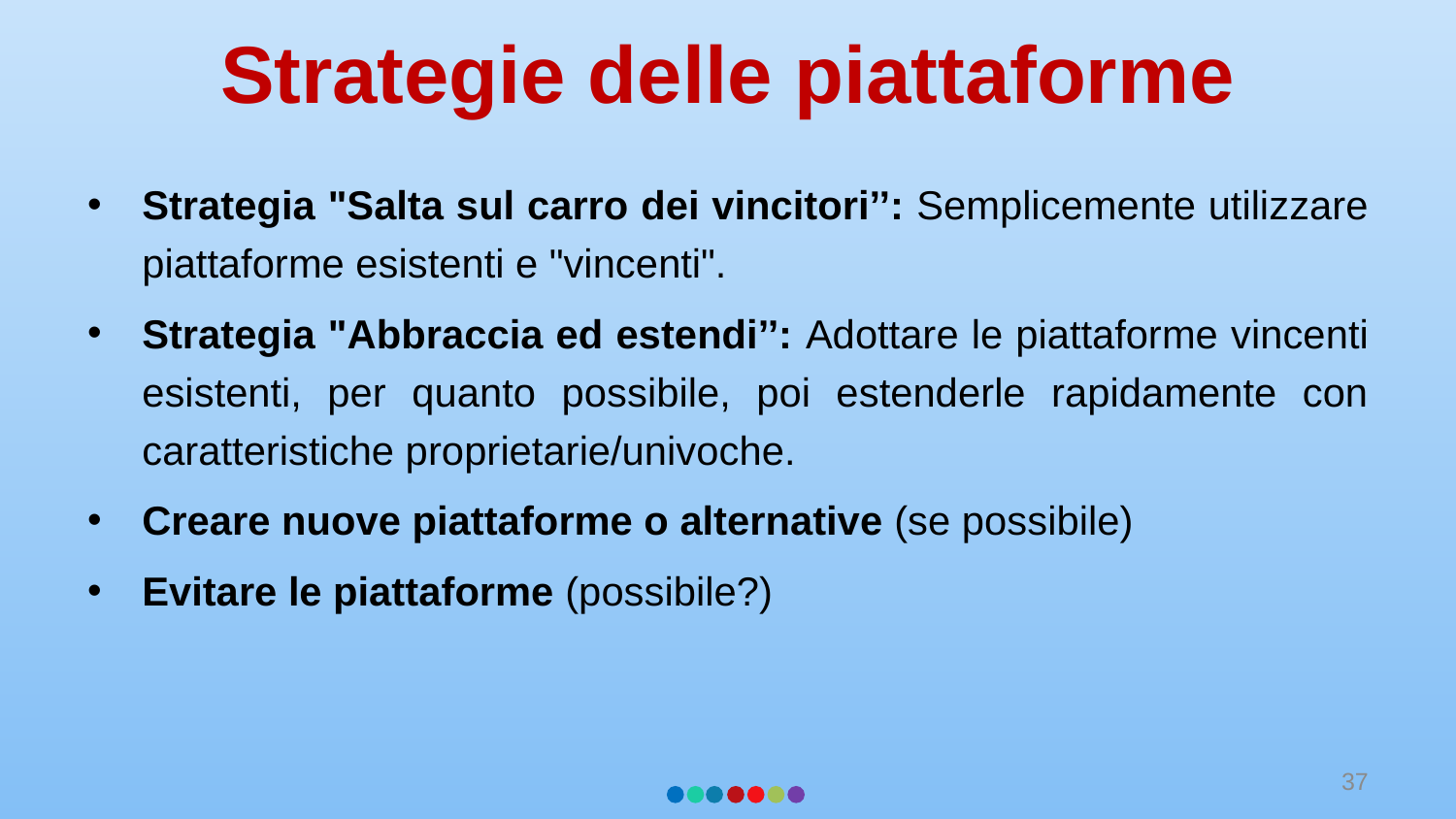

# Strategie delle piattaforme
Strategia "Salta sul carro dei vincitori’’: Semplicemente utilizzare piattaforme esistenti e "vincenti".
Strategia "Abbraccia ed estendi’’: Adottare le piattaforme vincenti esistenti, per quanto possibile, poi estenderle rapidamente con caratteristiche proprietarie/univoche.
Creare nuove piattaforme o alternative (se possibile)
Evitare le piattaforme (possibile?)
37